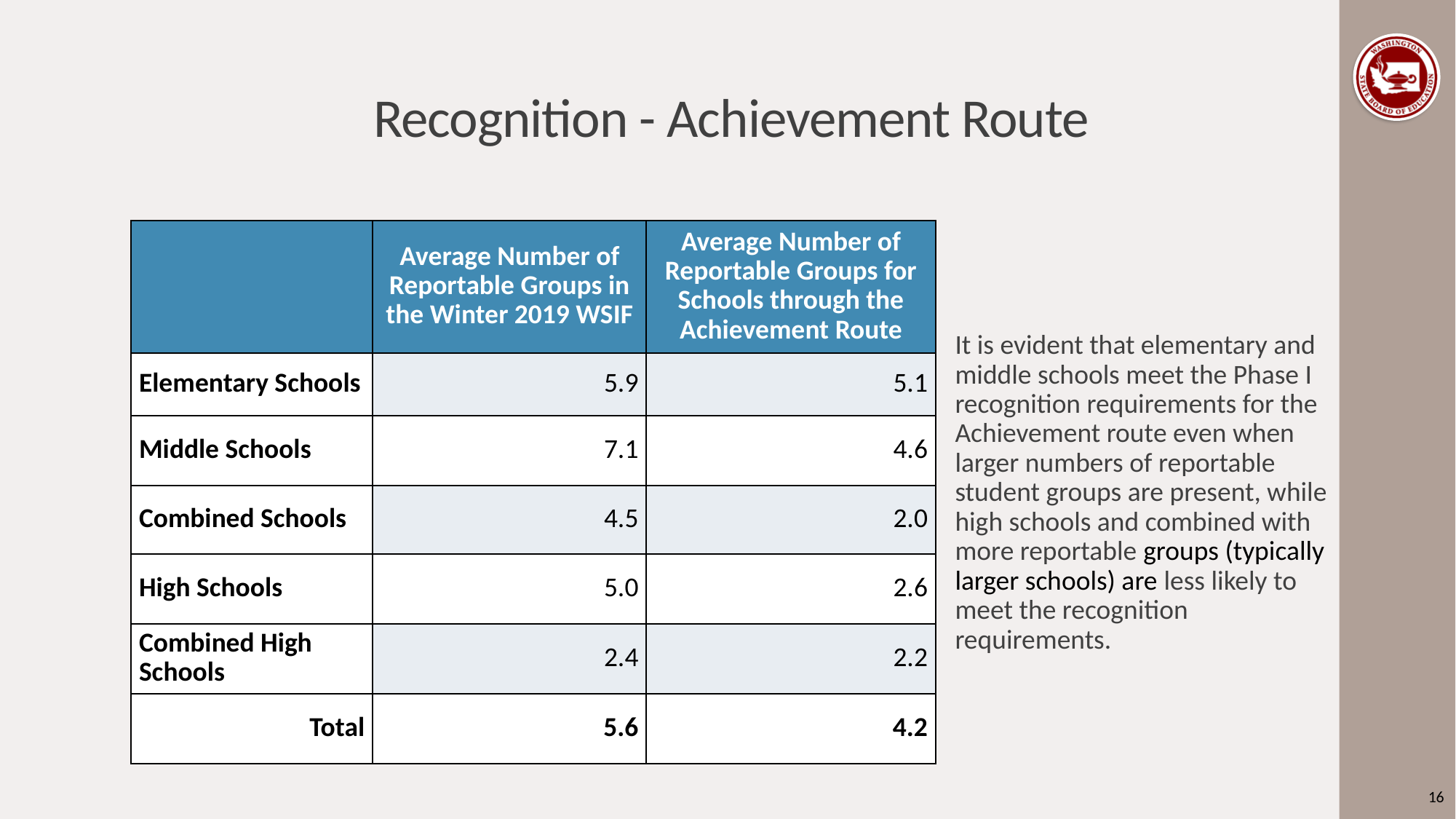

# Recognition - Achievement Route
|  | Average Number of Reportable Groups in the Winter 2019 WSIF | Average Number of Reportable Groups for Schools through the Achievement Route |
| --- | --- | --- |
| Elementary Schools | 5.9 | 5.1 |
| Middle Schools | 7.1 | 4.6 |
| Combined Schools | 4.5 | 2.0 |
| High Schools | 5.0 | 2.6 |
| Combined High Schools | 2.4 | 2.2 |
| Total | 5.6 | 4.2 |
It is evident that elementary and middle schools meet the Phase I recognition requirements for the Achievement route even when larger numbers of reportable student groups are present, while high schools and combined with more reportable groups (typically larger schools) are less likely to meet the recognition requirements.

16